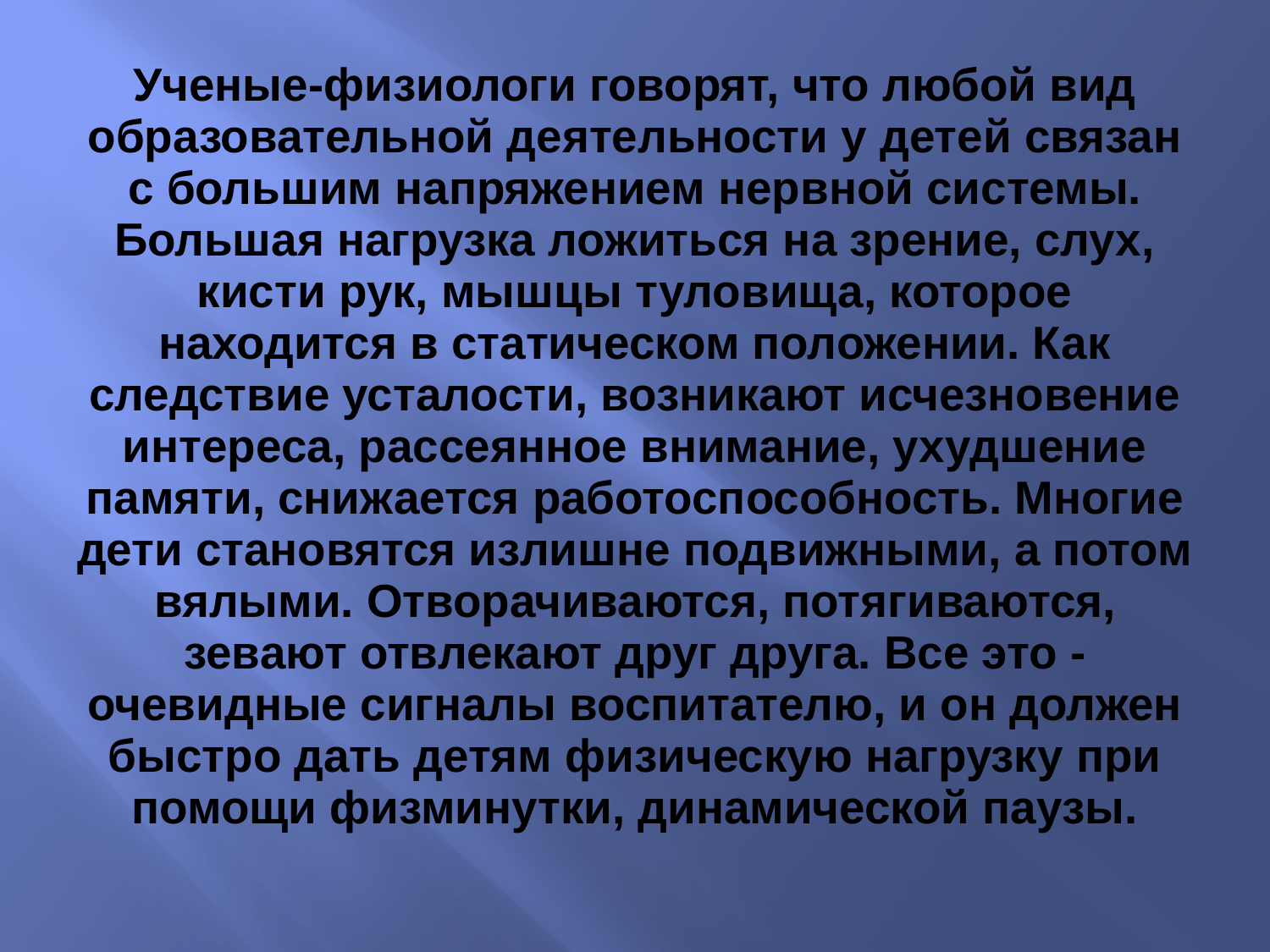

# Ученые-физиологи говорят, что любой вид образовательной деятельности у детей связан с большим напряжением нервной системы. Большая нагрузка ложиться на зрение, слух, кисти рук, мышцы туловища, которое находится в статическом положении. Как следствие усталости, возникают исчезновение интереса, рассеянное внимание, ухудшение памяти, снижается работоспособность. Многие дети становятся излишне подвижными, а потом вялыми. Отворачиваются, потягиваются, зевают отвлекают друг друга. Все это - очевидные сигналы воспитателю, и он должен быстро дать детям физическую нагрузку при помощи физминутки, динамической паузы.